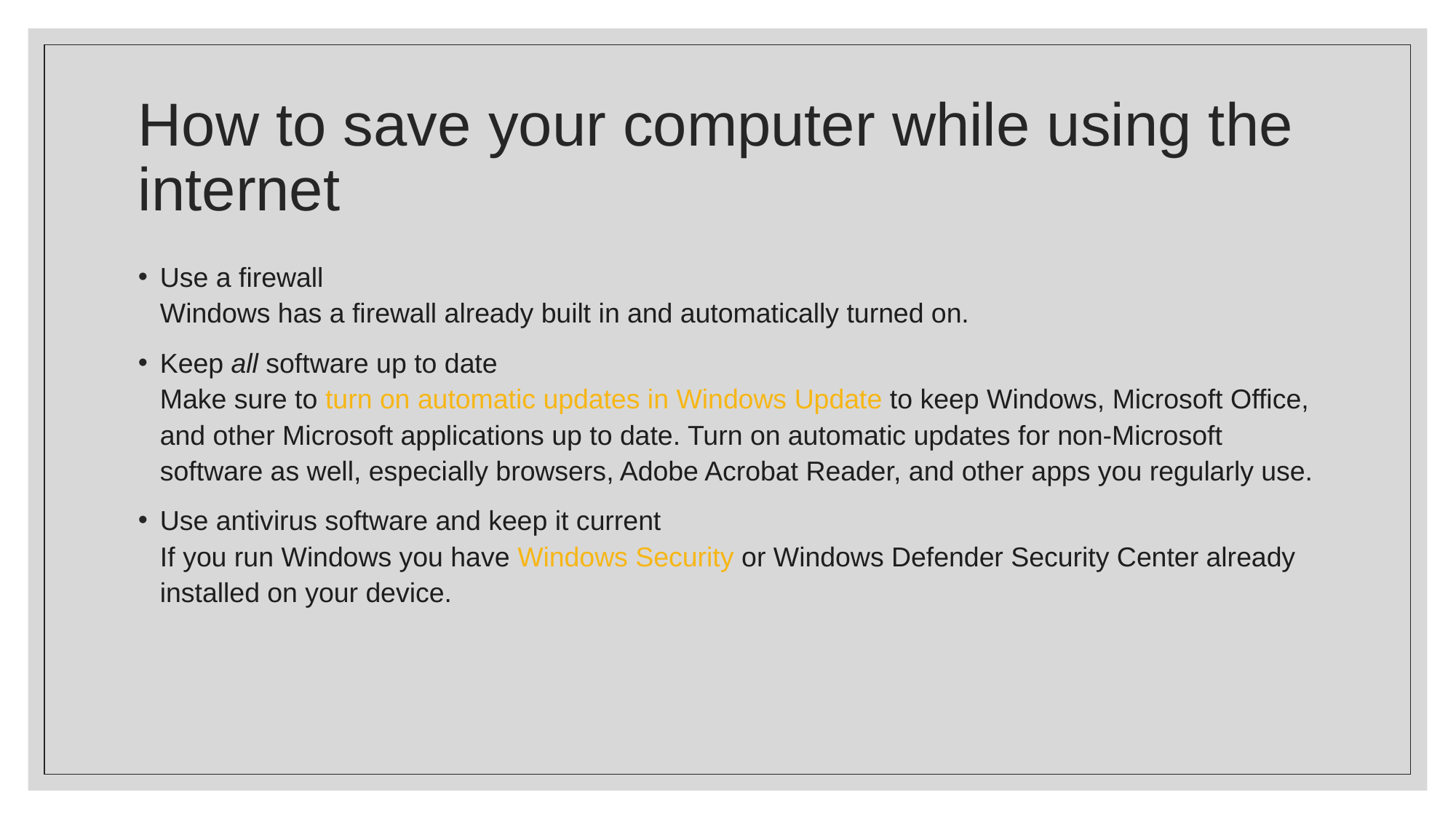

# How to save your computer while using the internet
Use a firewall
Windows has a firewall already built in and automatically turned on.
Keep all software up to date
Make sure to turn on automatic updates in Windows Update to keep Windows, Microsoft Office, and other Microsoft applications up to date. Turn on automatic updates for non-Microsoft software as well, especially browsers, Adobe Acrobat Reader, and other apps you regularly use.
Use antivirus software and keep it current
If you run Windows you have Windows Security or Windows Defender Security Center already installed on your device.